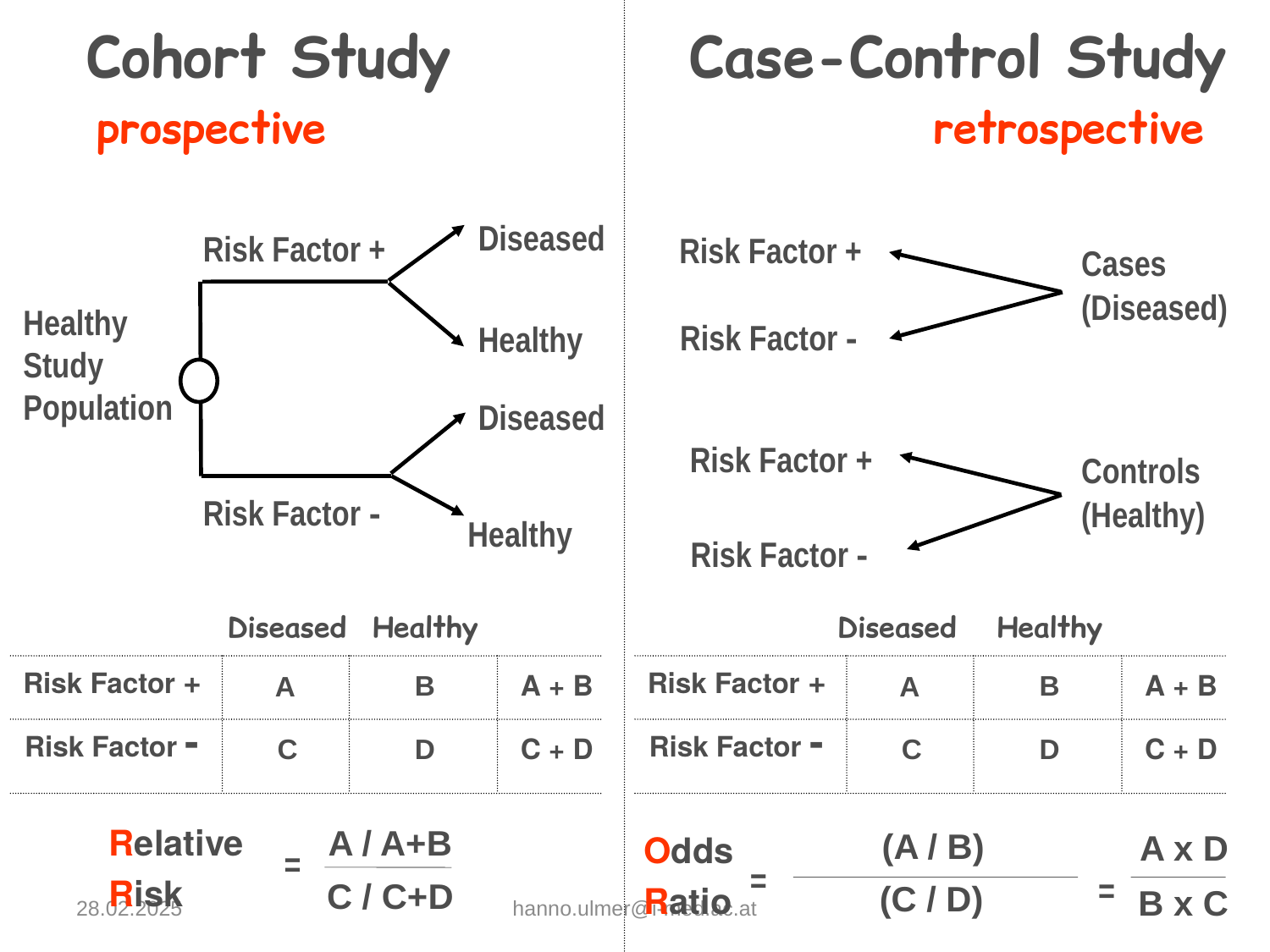

Cohort Study
Case-Control Study
prospective

retrospective

Diseased

Healthy
Diseased

Healthy
Risk Factor +

Risk Factor -
Risk Factor +

Risk Factor -
Risk Factor +

Risk Factor -
Cases
(Diseased)
Controls
(Healthy)
Healthy Study Population

Diseased
Healthy
Risk Factor +

B
A + B
A
Risk Factor -

C
D
C + D

Diseased
Healthy
Risk Factor +

B
A + B
A
Risk Factor -

C
D
C + D

Relative
Risk
A / A+B
 =

C / C+D
Odds
Ratio
(A / B)
A x D
 =
 =
(C / D)
B x C

28.02.2025
hanno.ulmer@i-med.ac.at